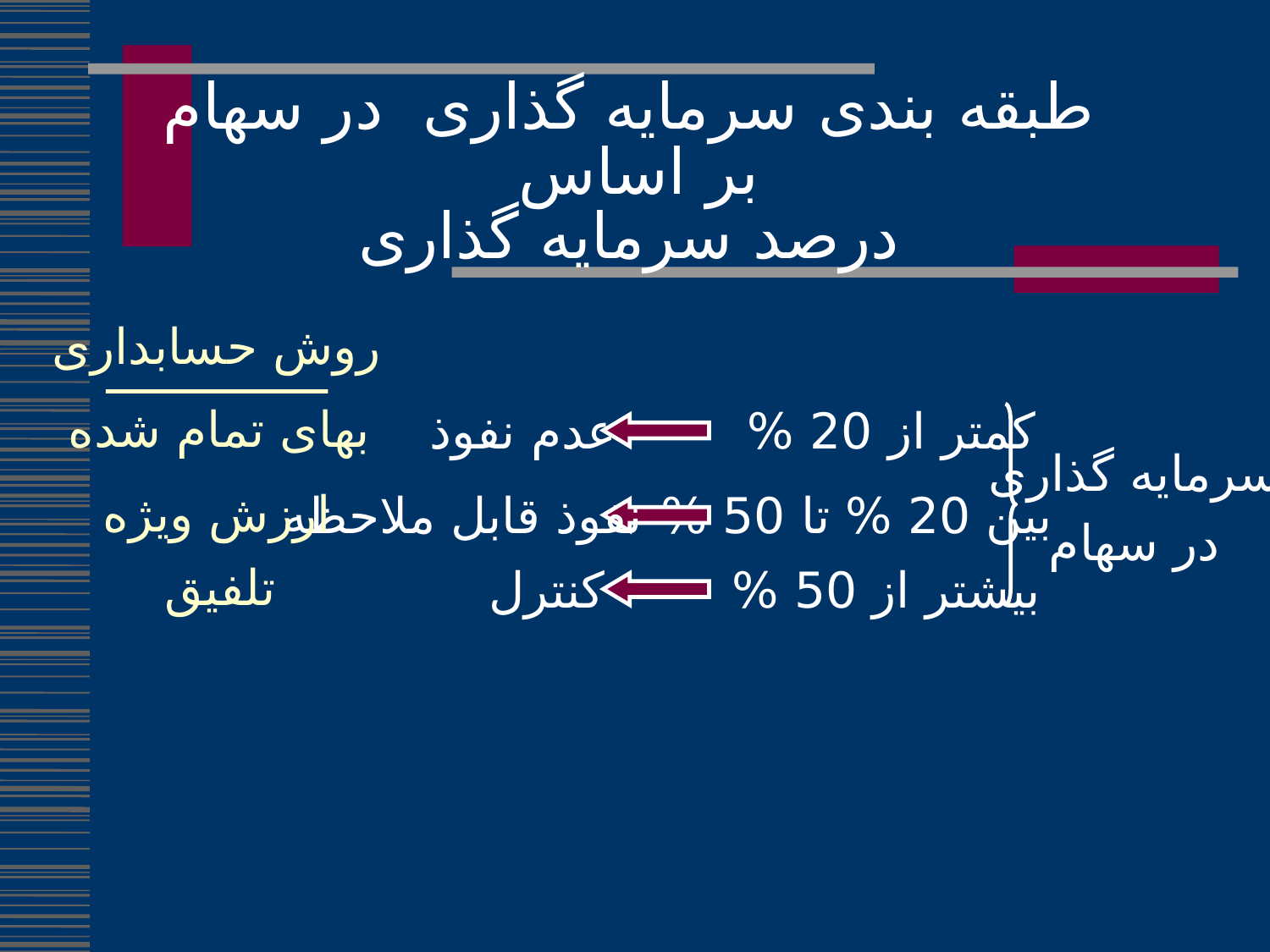

# طبقه بندی سرمایه گذاری  در سهام بر اساس درصد سرمایه گذاری
روش حسابداری
بهای تمام شده

عدم نفوذ
کمتر از 20 %

سرمایه گذاری
 در سهام
ارزش ویژه
نفوذ قابل ملاحظه
بین 20 % تا 50 %

تلفیق
کنترل
بیشتر از 50 %

212